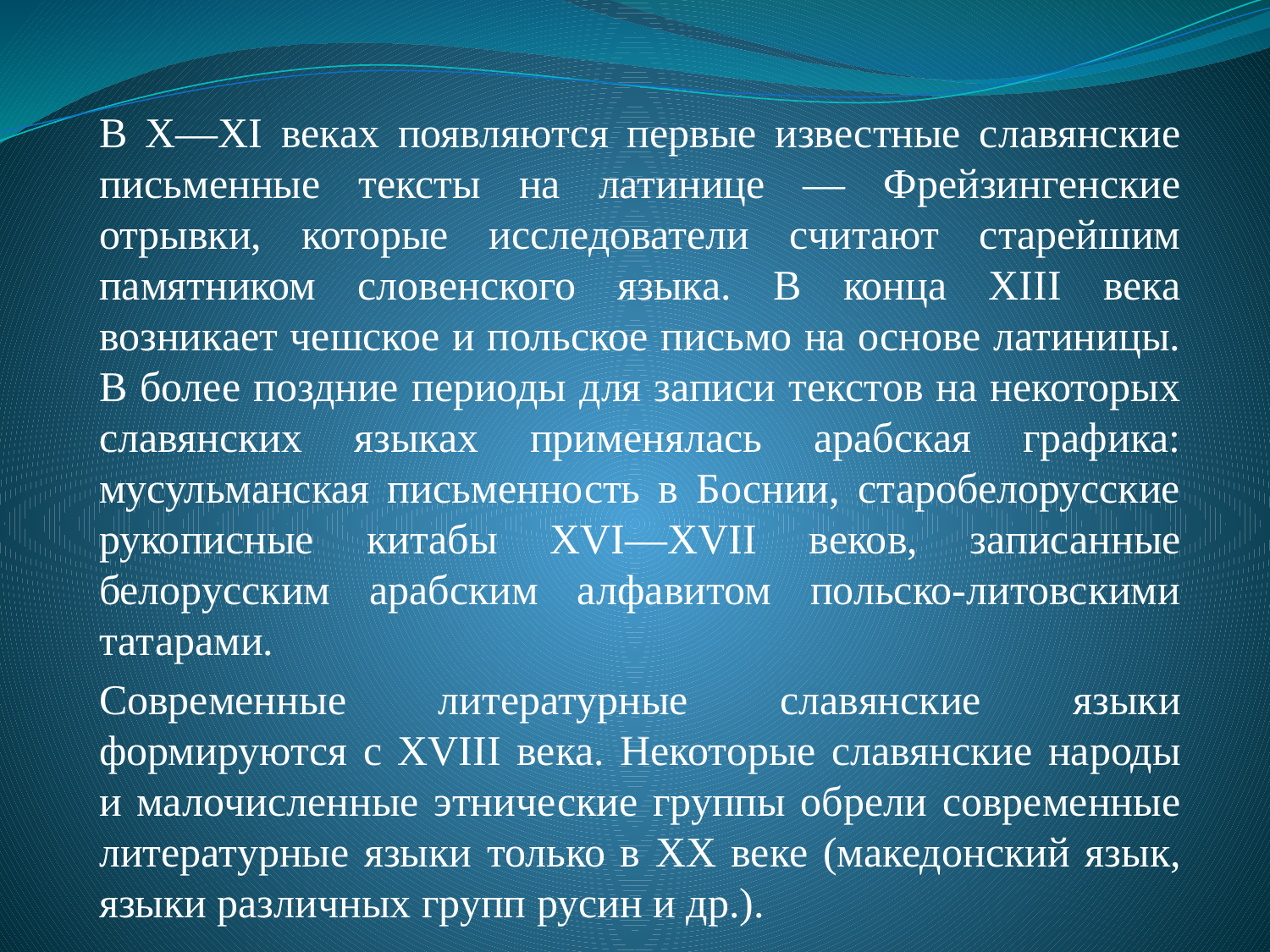

В X—XI веках появляются первые известные славянские письменные тексты на латинице — Фрейзингенские отрывки, которые исследователи считают старейшим памятником словенского языка. В конца XIII века возникает чешское и польское письмо на основе латиницы. В более поздние периоды для записи текстов на некоторых славянских языках применялась арабская графика: мусульманская письменность в Боснии, старобелорусские рукописные китабы XVI—XVII веков, записанные белорусским арабским алфавитом польско-литовскими татарами.
Современные литературные славянские языки формируются с XVIII века. Некоторые славянские народы и малочисленные этнические группы обрели современные литературные языки только в XX веке (македонский язык, языки различных групп русин и др.).